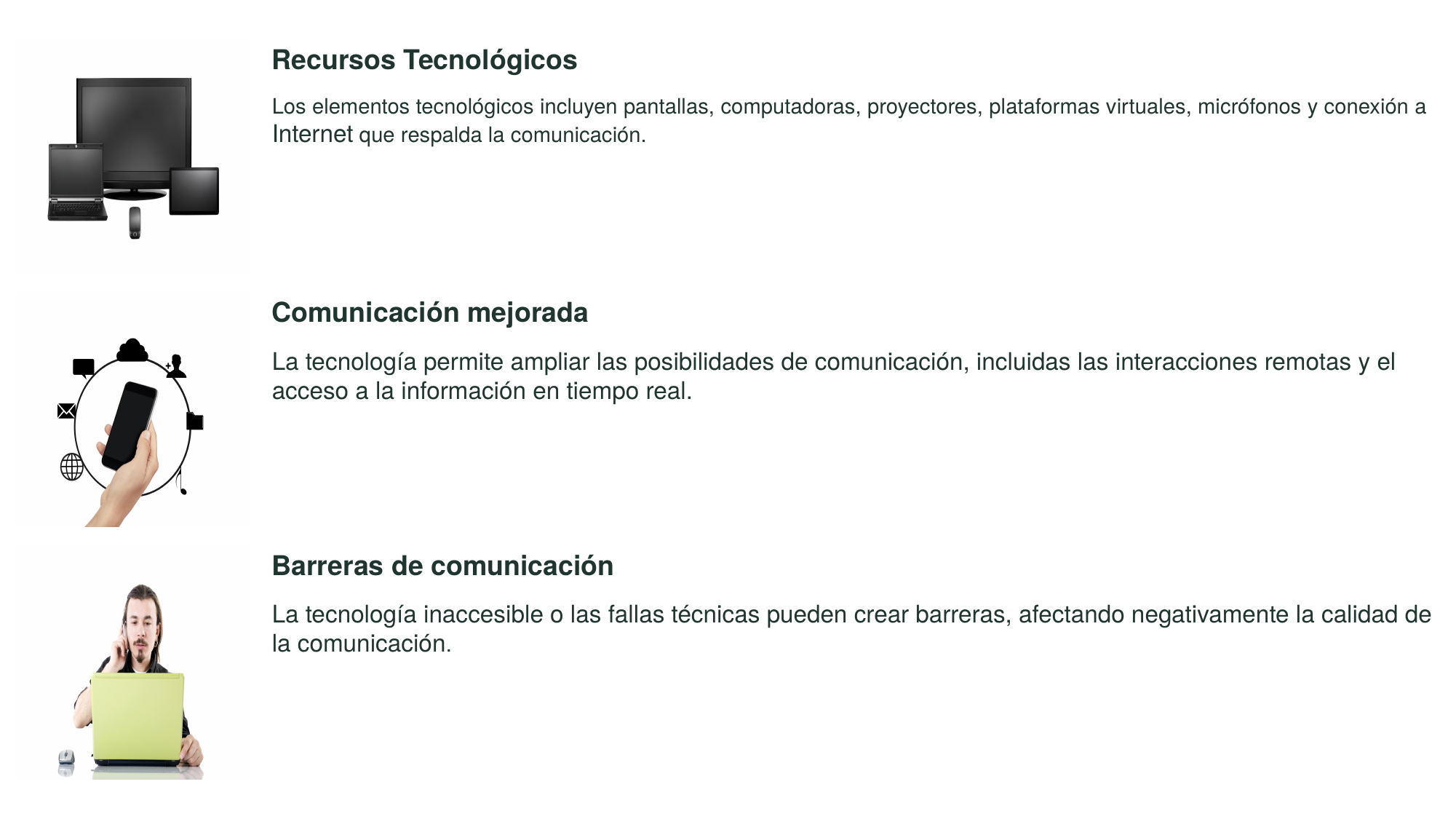

# Elementos tecnológicos
Recursos Tecnológicos
Los elementos tecnológicos incluyen pantallas, computadoras, proyectores, plataformas virtuales, micrófonos y conexión a Internet que respalda la comunicación.
Comunicación mejorada
La tecnología permite ampliar las posibilidades de comunicación, incluidas las interacciones remotas y el acceso a la información en tiempo real.
Barreras de comunicación
La tecnología inaccesible o las fallas técnicas pueden crear barreras, afectando negativamente la calidad de la comunicación.